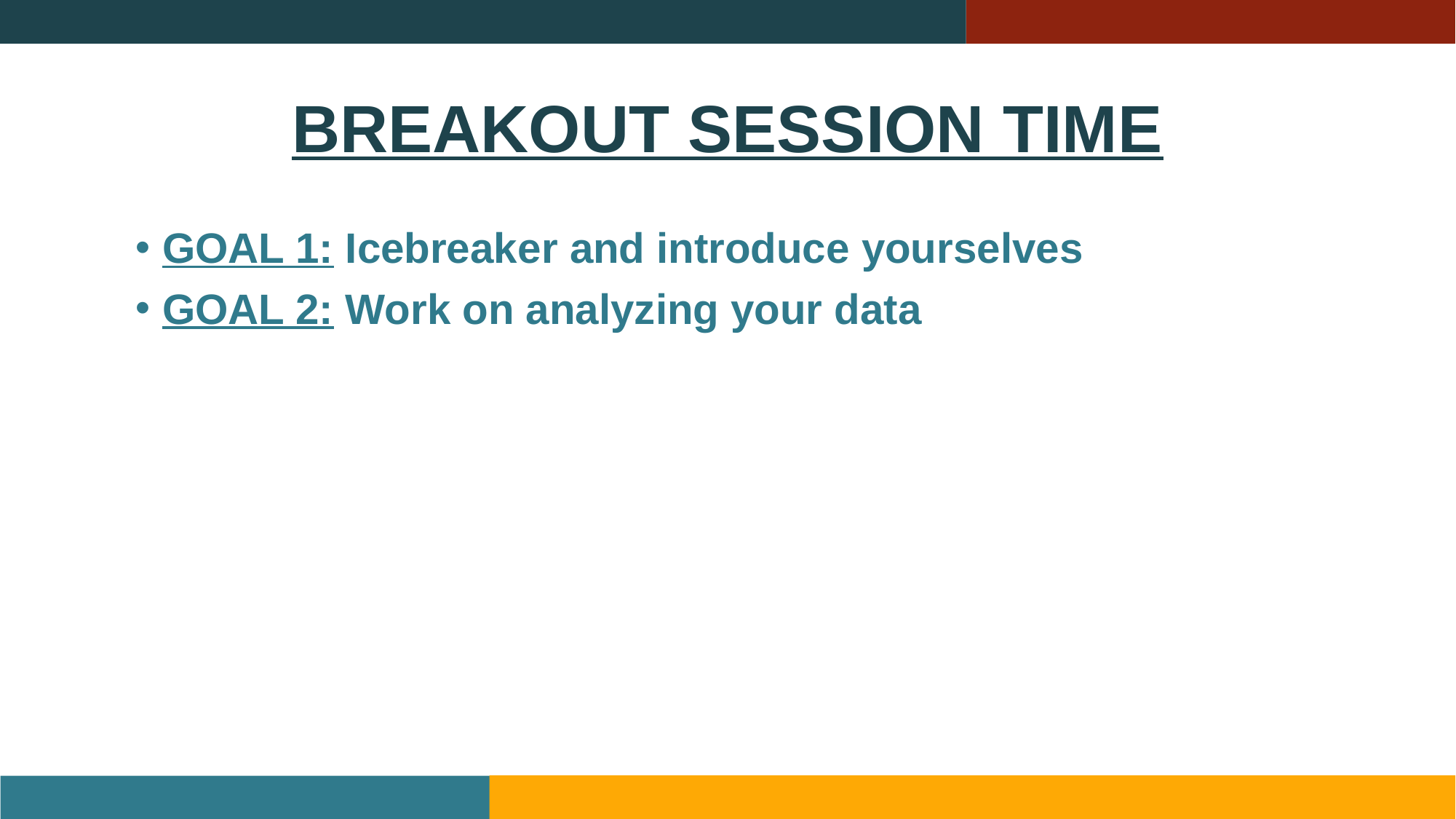

# BREAKOUT SESSION TIME
GOAL 1: Icebreaker and introduce yourselves
GOAL 2: Work on analyzing your data